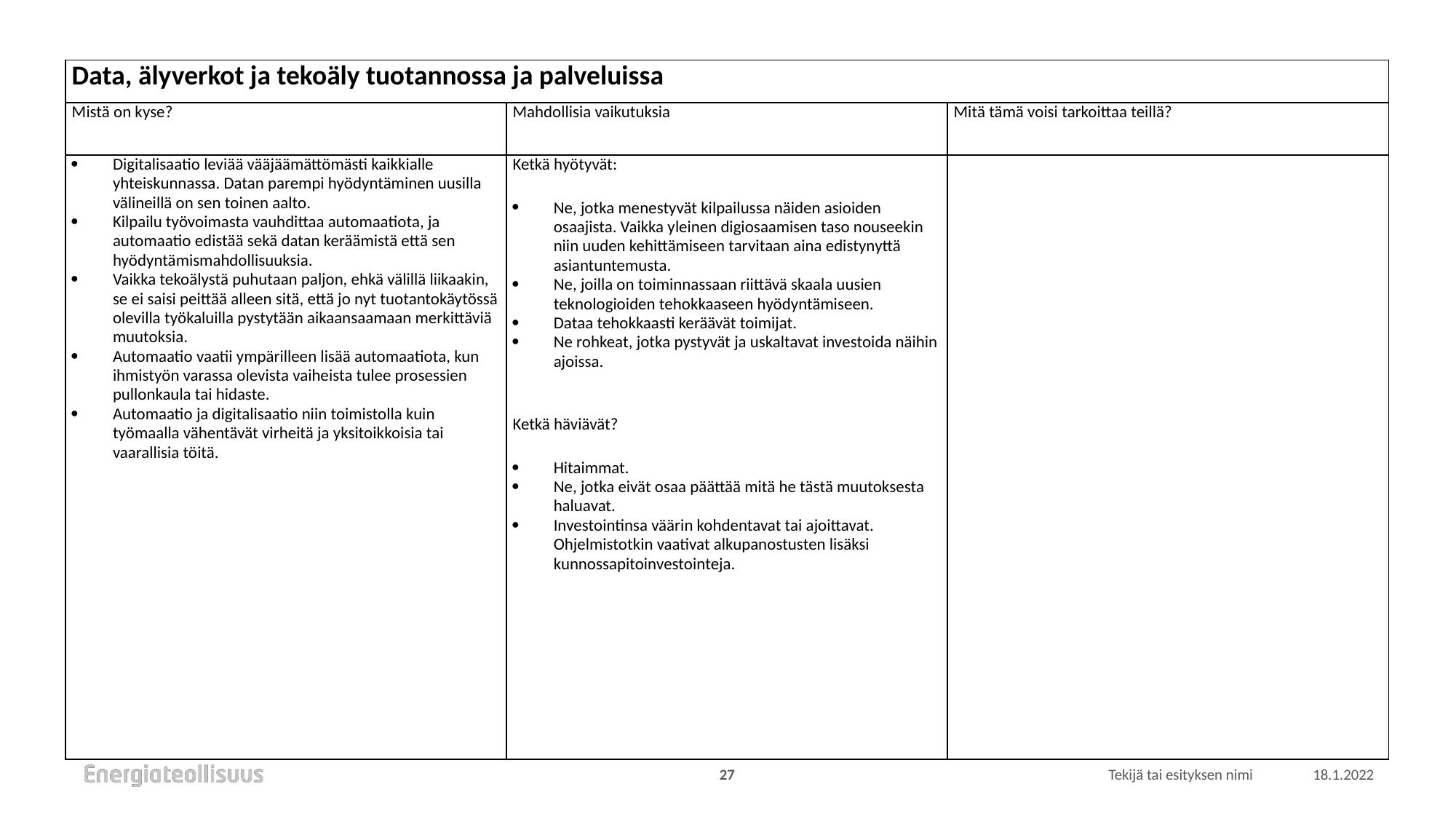

| Data, älyverkot ja tekoäly tuotannossa ja palveluissa |  |  |
| --- | --- | --- |
| Mistä on kyse? | Mahdollisia vaikutuksia | Mitä tämä voisi tarkoittaa teillä? |
| Digitalisaatio leviää vääjäämättömästi kaikkialle yhteiskunnassa. Datan parempi hyödyntäminen uusilla välineillä on sen toinen aalto. Kilpailu työvoimasta vauhdittaa automaatiota, ja automaatio edistää sekä datan keräämistä että sen hyödyntämismahdollisuuksia. Vaikka tekoälystä puhutaan paljon, ehkä välillä liikaakin, se ei saisi peittää alleen sitä, että jo nyt tuotantokäytössä olevilla työkaluilla pystytään aikaansaamaan merkittäviä muutoksia. Automaatio vaatii ympärilleen lisää automaatiota, kun ihmistyön varassa olevista vaiheista tulee prosessien pullonkaula tai hidaste. Automaatio ja digitalisaatio niin toimistolla kuin työmaalla vähentävät virheitä ja yksitoikkoisia tai vaarallisia töitä. | Ketkä hyötyvät: Ne, jotka menestyvät kilpailussa näiden asioiden osaajista. Vaikka yleinen digiosaamisen taso nouseekin niin uuden kehittämiseen tarvitaan aina edistynyttä asiantuntemusta. Ne, joilla on toiminnassaan riittävä skaala uusien teknologioiden tehokkaaseen hyödyntämiseen. Dataa tehokkaasti keräävät toimijat. Ne rohkeat, jotka pystyvät ja uskaltavat investoida näihin ajoissa.   Ketkä häviävät? Hitaimmat. Ne, jotka eivät osaa päättää mitä he tästä muutoksesta haluavat. Investointinsa väärin kohdentavat tai ajoittavat. Ohjelmistotkin vaativat alkupanostusten lisäksi kunnossapitoinvestointeja. |  |
27
Tekijä tai esityksen nimi
18.1.2022